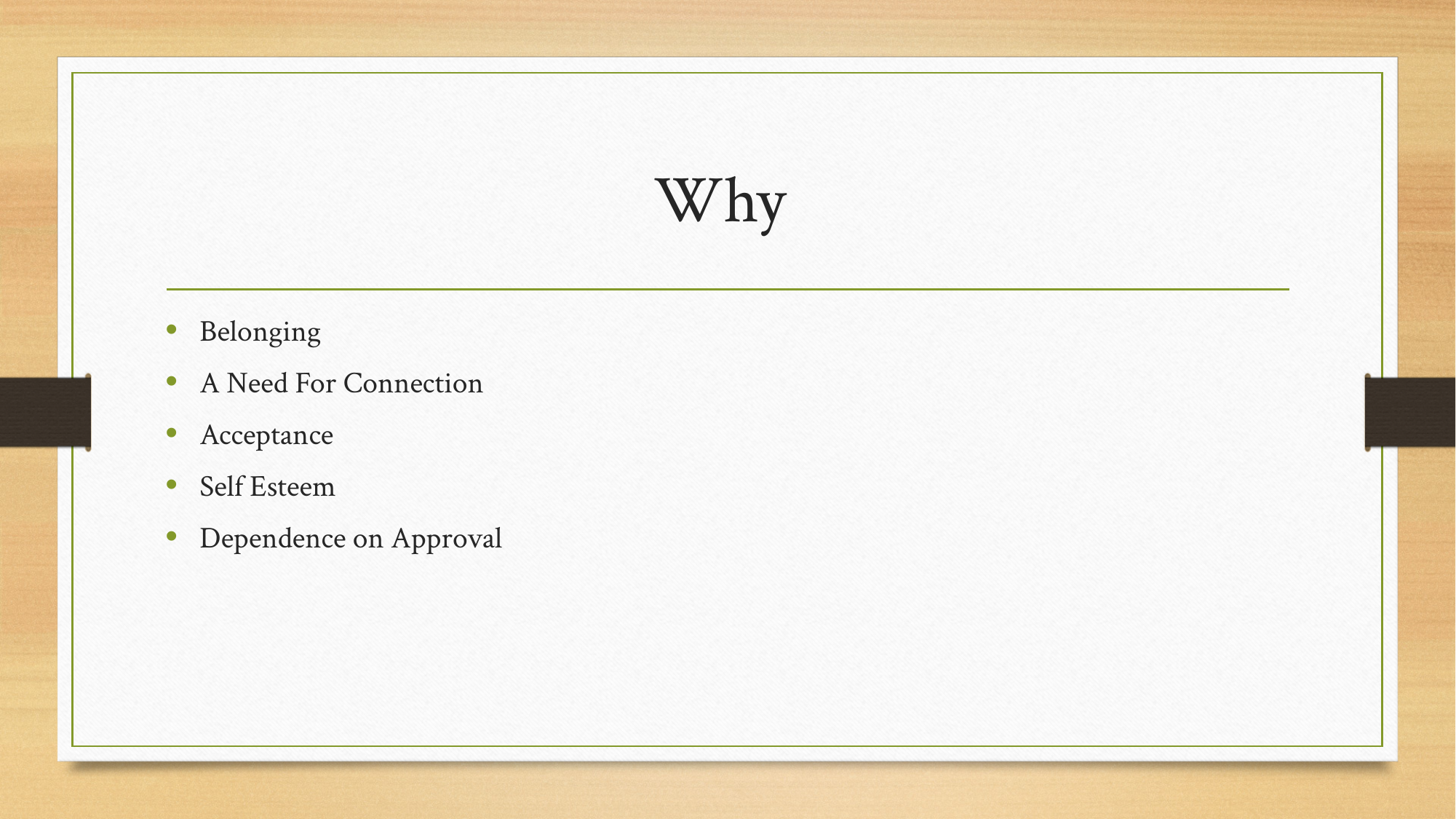

# Why
Belonging
A Need For Connection
Acceptance
Self Esteem
Dependence on Approval